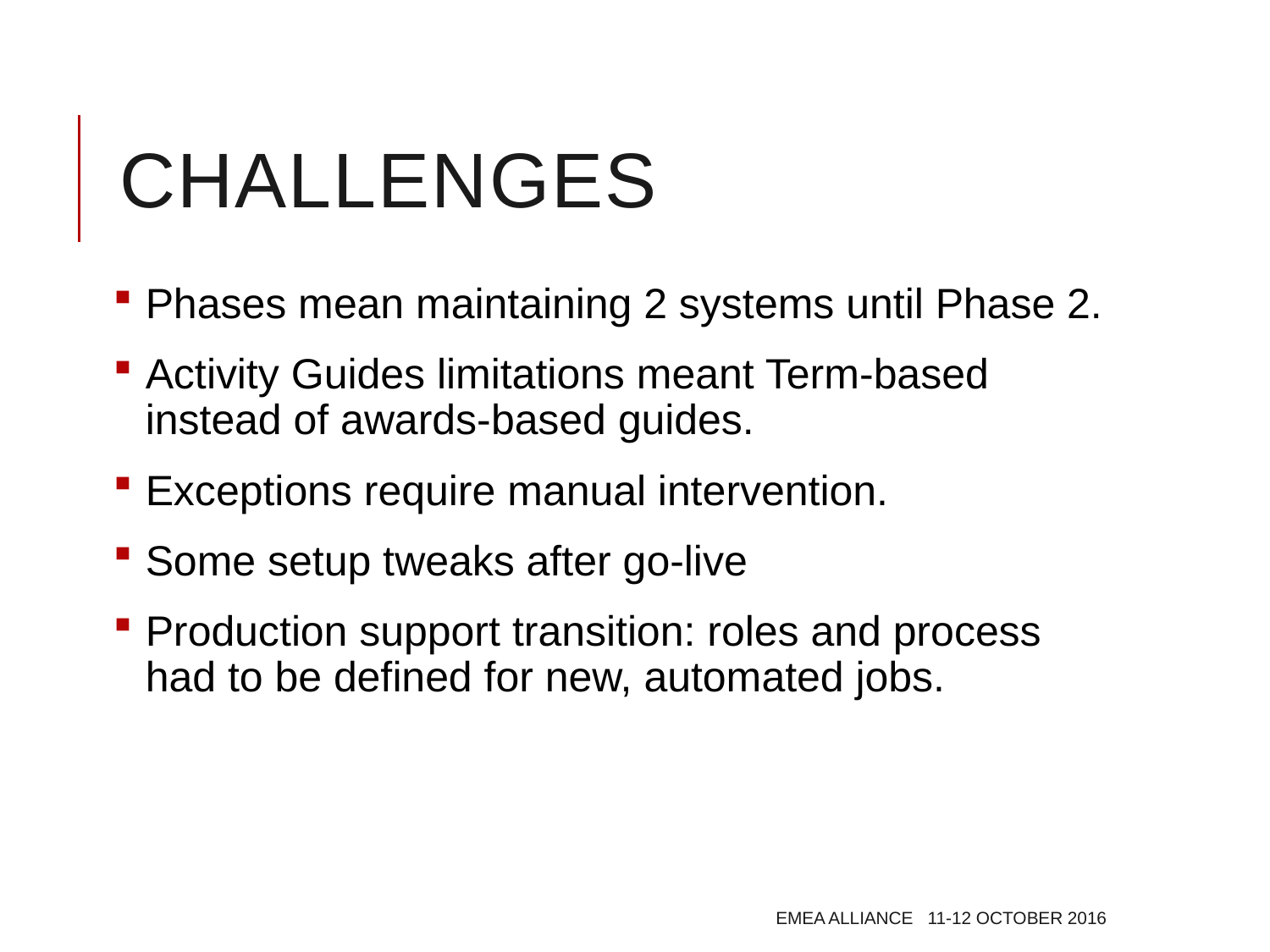

# Challenges
Phases mean maintaining 2 systems until Phase 2.
Activity Guides limitations meant Term-based instead of awards-based guides.
Exceptions require manual intervention.
Some setup tweaks after go-live
Production support transition: roles and process had to be defined for new, automated jobs.

EMEA Alliance   11-12 October 2016